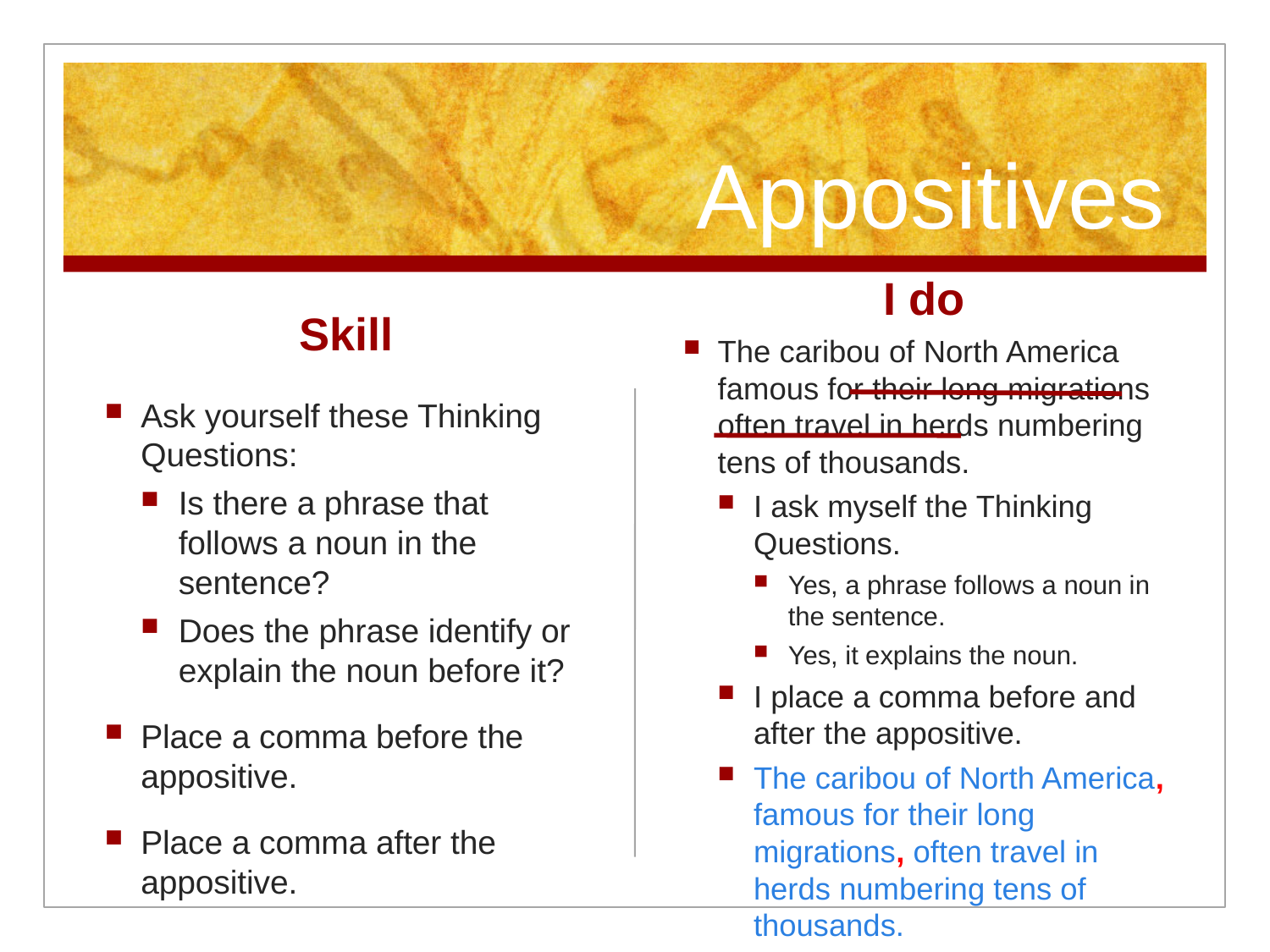

# Appositives
I do
Skill
The caribou of North America famous for their long migrations often travel in herds numbering tens of thousands.
I ask myself the Thinking Questions.
Yes, a phrase follows a noun in the sentence.
Yes, it explains the noun.
I place a comma before and after the appositive.
The caribou of North America, famous for their long migrations, often travel in herds numbering tens of thousands.
Ask yourself these Thinking Questions:
Is there a phrase that follows a noun in the sentence?
Does the phrase identify or explain the noun before it?
Place a comma before the appositive.
Place a comma after the appositive.